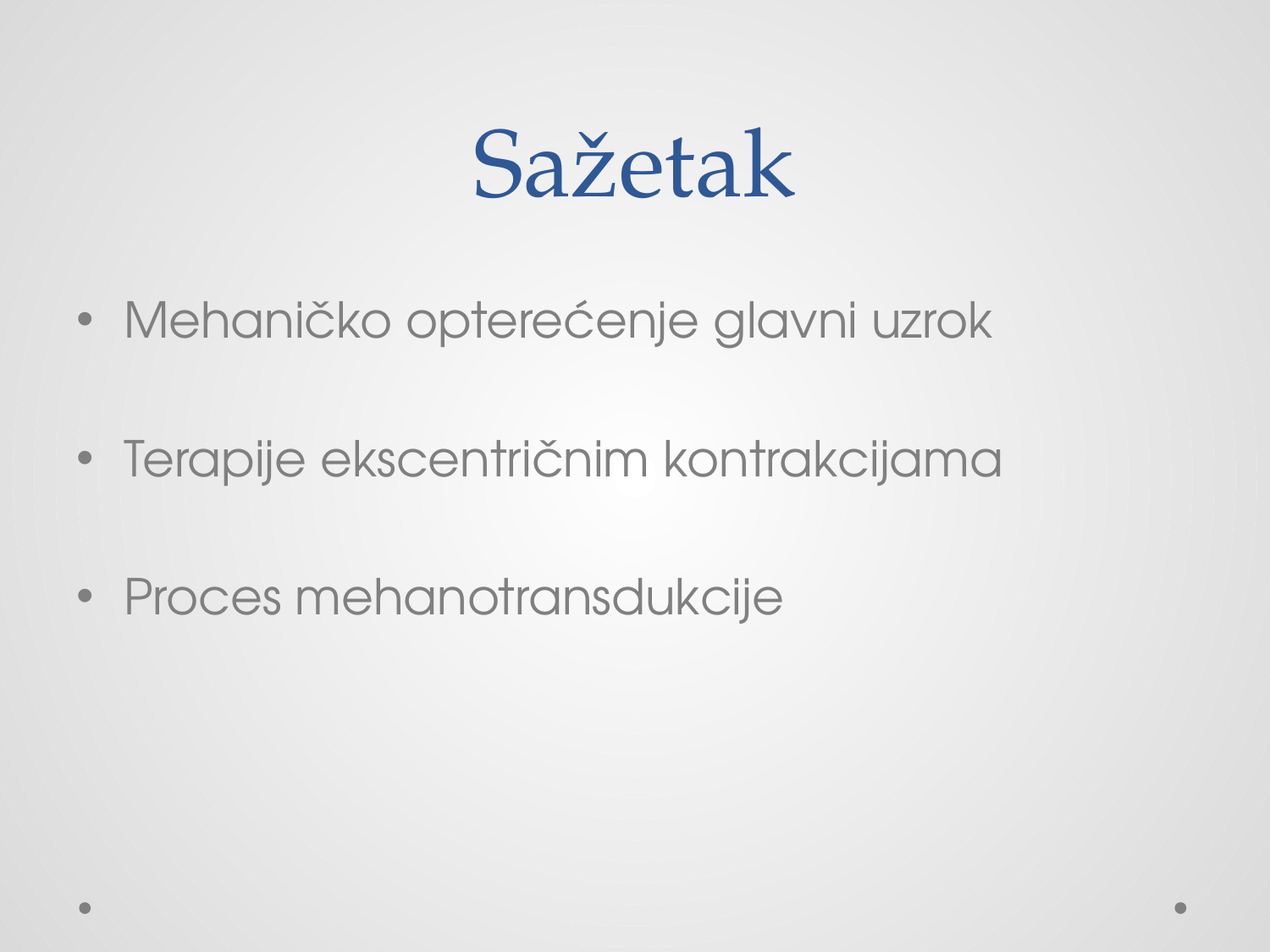

# Sažetak

Mehaničko opterećenje glavni uzrok

Terapije ekscentričnim kontrakcijama

Proces mehanotransdukcije